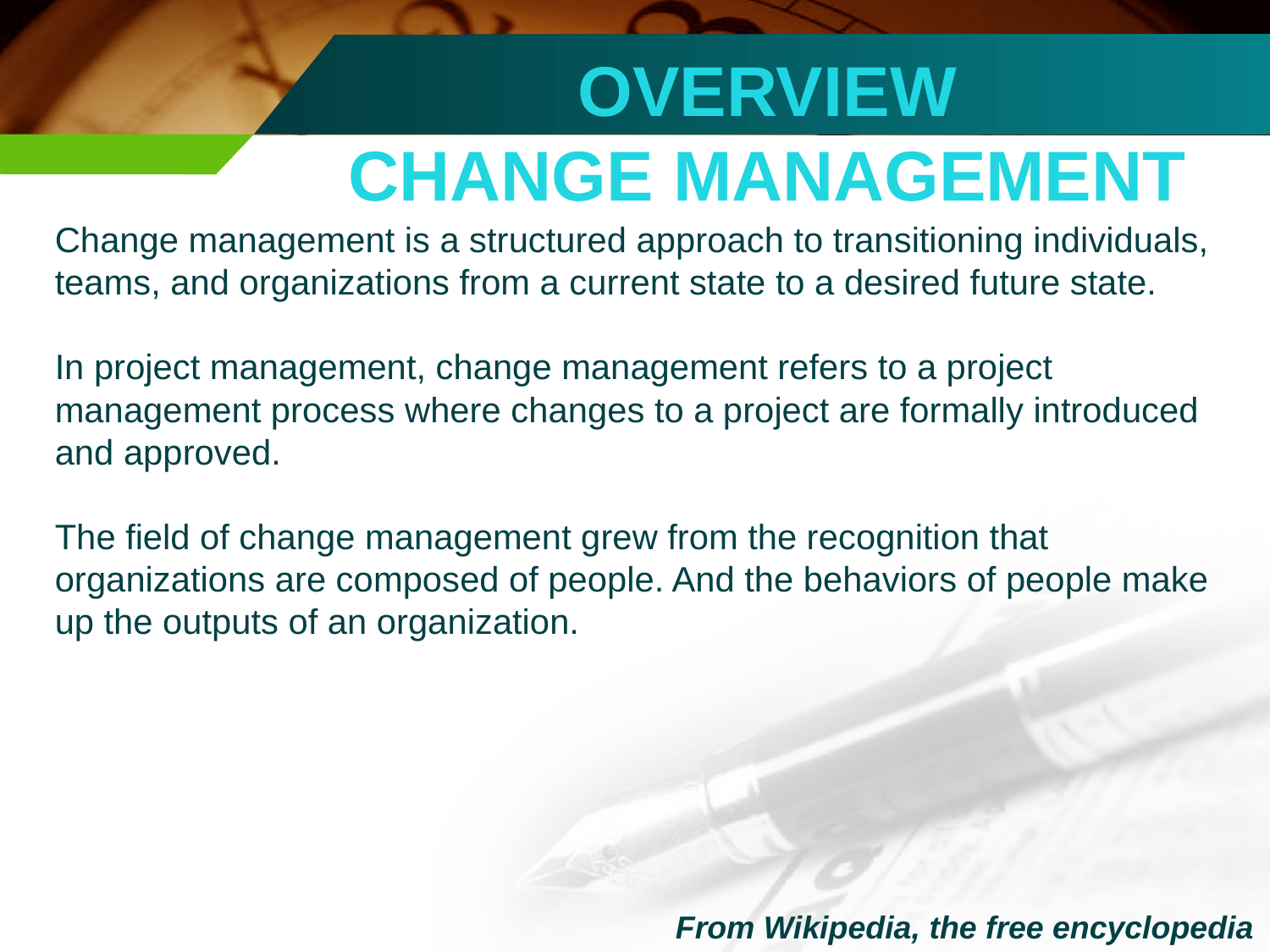

OVERVIEW
CHANGE MANAGEMENT
Change management is a structured approach to transitioning individuals, teams, and organizations from a current state to a desired future state.

In project management, change management refers to a project management process where changes to a project are formally introduced and approved.

The field of change management grew from the recognition that organizations are composed of people. And the behaviors of people make up the outputs of an organization.

From Wikipedia, the free encyclopedia